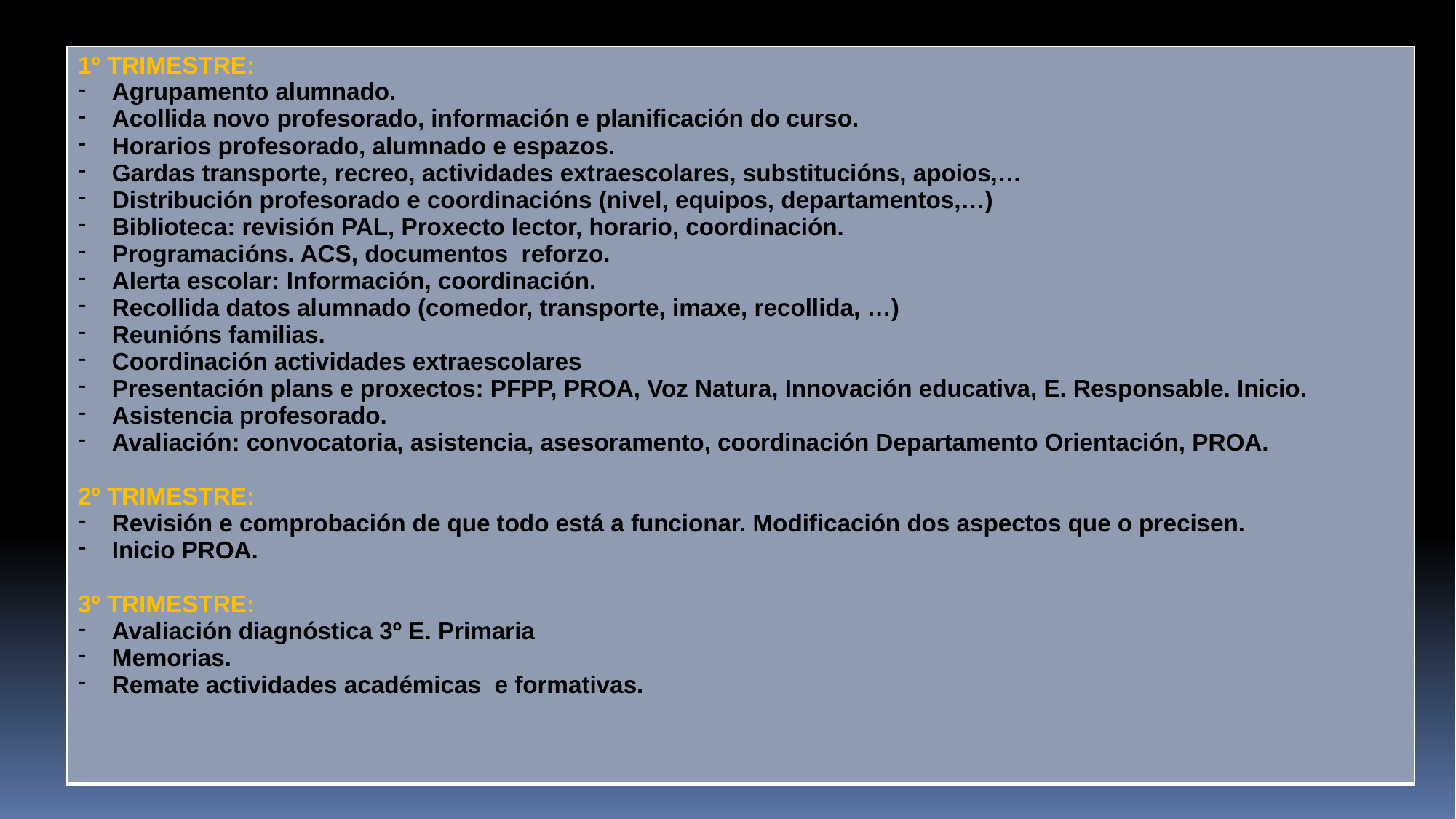

| 1º TRIMESTRE: Agrupamento alumnado. Acollida novo profesorado, información e planificación do curso. Horarios profesorado, alumnado e espazos. Gardas transporte, recreo, actividades extraescolares, substitucións, apoios,… Distribución profesorado e coordinacións (nivel, equipos, departamentos,…) Biblioteca: revisión PAL, Proxecto lector, horario, coordinación. Programacións. ACS, documentos reforzo. Alerta escolar: Información, coordinación. Recollida datos alumnado (comedor, transporte, imaxe, recollida, …) Reunións familias. Coordinación actividades extraescolares Presentación plans e proxectos: PFPP, PROA, Voz Natura, Innovación educativa, E. Responsable. Inicio. Asistencia profesorado. Avaliación: convocatoria, asistencia, asesoramento, coordinación Departamento Orientación, PROA. 2º TRIMESTRE: Revisión e comprobación de que todo está a funcionar. Modificación dos aspectos que o precisen. Inicio PROA. 3º TRIMESTRE: Avaliación diagnóstica 3º E. Primaria Memorias. Remate actividades académicas e formativas. |
| --- |

       ASPECTOS IMPORTANTES AO LONGO DO CURSO